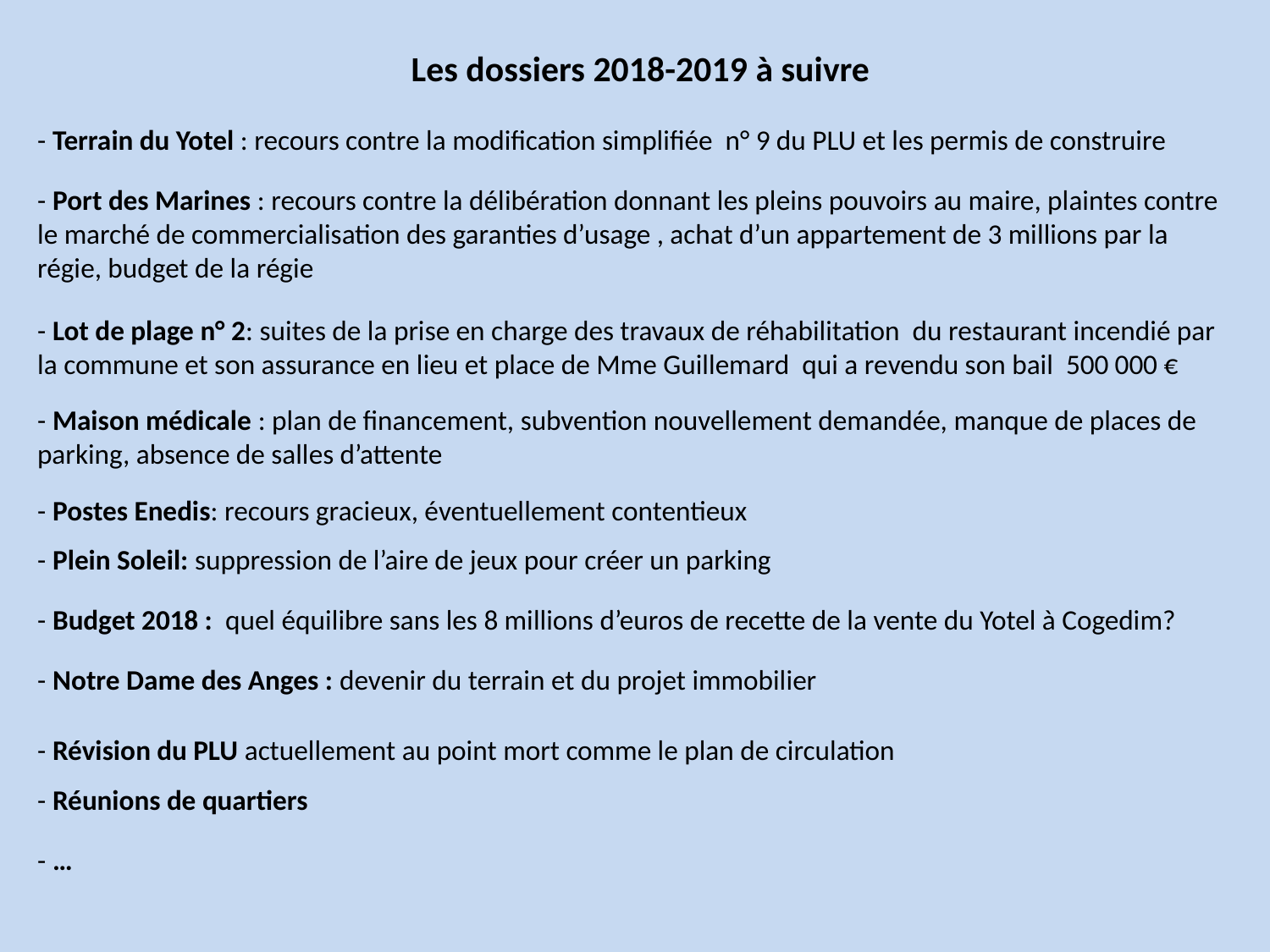

Les dossiers 2018-2019 à suivre
- Terrain du Yotel : recours contre la modification simplifiée  n° 9 du PLU et les permis de construire
- Port des Marines : recours contre la délibération donnant les pleins pouvoirs au maire, plaintes contre le marché de commercialisation des garanties d’usage , achat d’un appartement de 3 millions par la régie, budget de la régie
- Lot de plage n° 2: suites de la prise en charge des travaux de réhabilitation  du restaurant incendié par la commune et son assurance en lieu et place de Mme Guillemard  qui a revendu son bail  500 000 €
- Maison médicale : plan de financement, subvention nouvellement demandée, manque de places de parking, absence de salles d’attente
- Postes Enedis: recours gracieux, éventuellement contentieux
- Plein Soleil: suppression de l’aire de jeux pour créer un parking
- Budget 2018 :  quel équilibre sans les 8 millions d’euros de recette de la vente du Yotel à Cogedim?
- Notre Dame des Anges : devenir du terrain et du projet immobilier
- Révision du PLU actuellement au point mort comme le plan de circulation
- Réunions de quartiers
- …